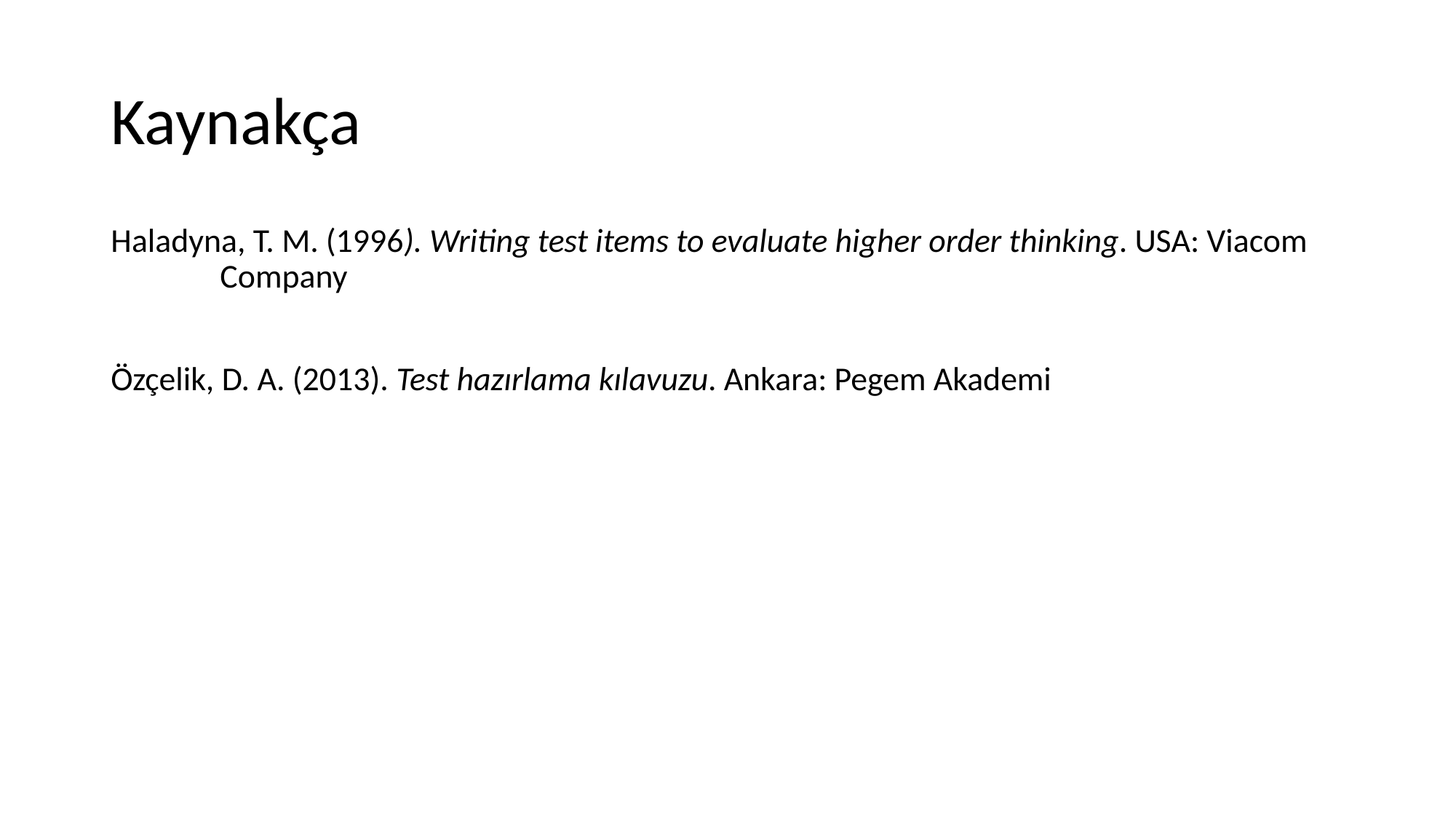

# Kaynakça
Haladyna, T. M. (1996). Writing test items to evaluate higher order thinking. USA: Viacom 	Company

Özçelik, D. A. (2013). Test hazırlama kılavuzu. Ankara: Pegem Akademi